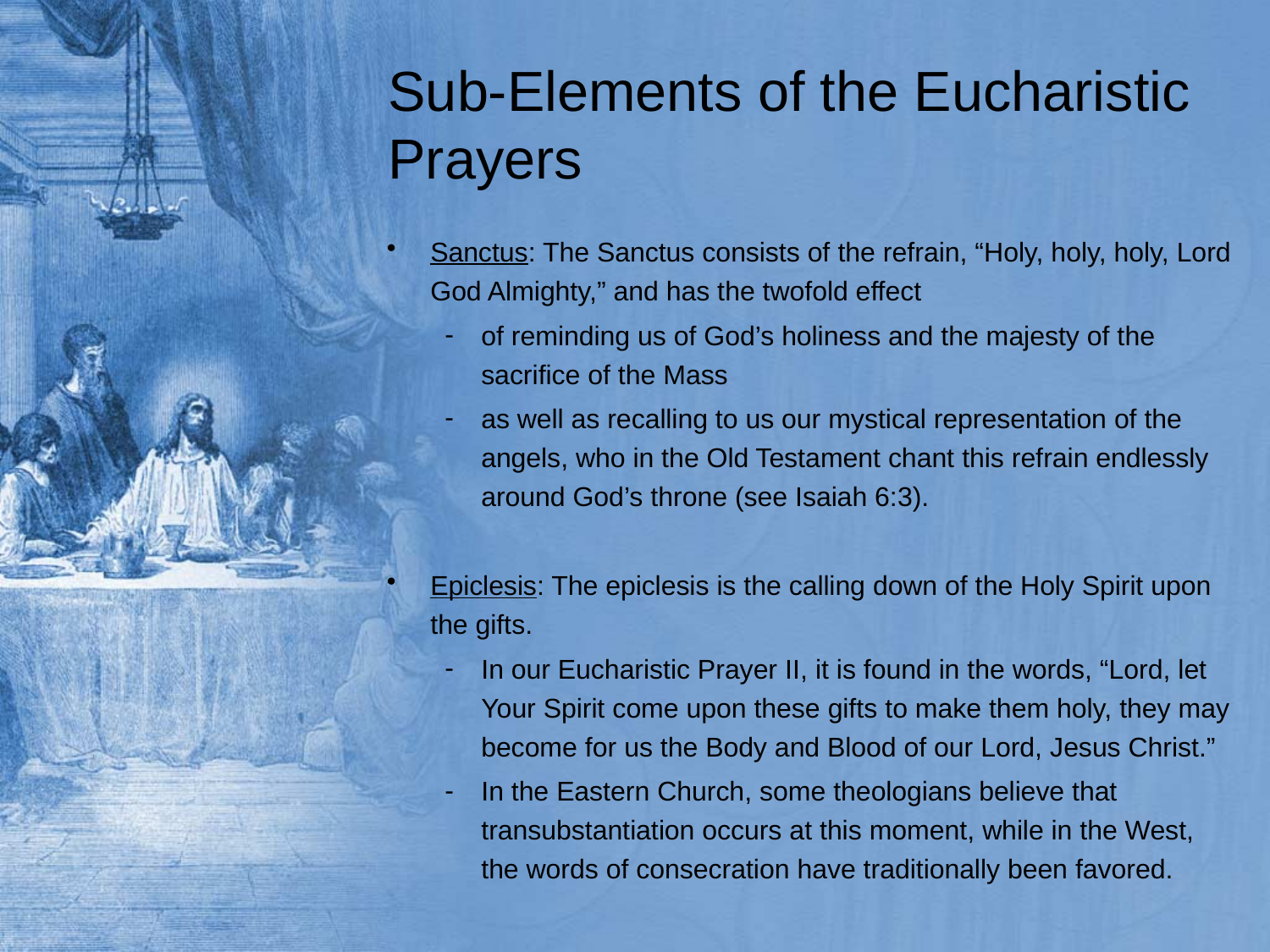

# Sub-Elements of the Eucharistic Prayers
Sanctus: The Sanctus consists of the refrain, “Holy, holy, holy, Lord God Almighty,” and has the twofold effect
of reminding us of God’s holiness and the majesty of the sacrifice of the Mass
as well as recalling to us our mystical representation of the angels, who in the Old Testament chant this refrain endlessly around God’s throne (see Isaiah 6:3).

Epiclesis: The epiclesis is the calling down of the Holy Spirit upon the gifts.
In our Eucharistic Prayer II, it is found in the words, “Lord, let Your Spirit come upon these gifts to make them holy, they may become for us the Body and Blood of our Lord, Jesus Christ.”
In the Eastern Church, some theologians believe that transubstantiation occurs at this moment, while in the West, the words of consecration have traditionally been favored.